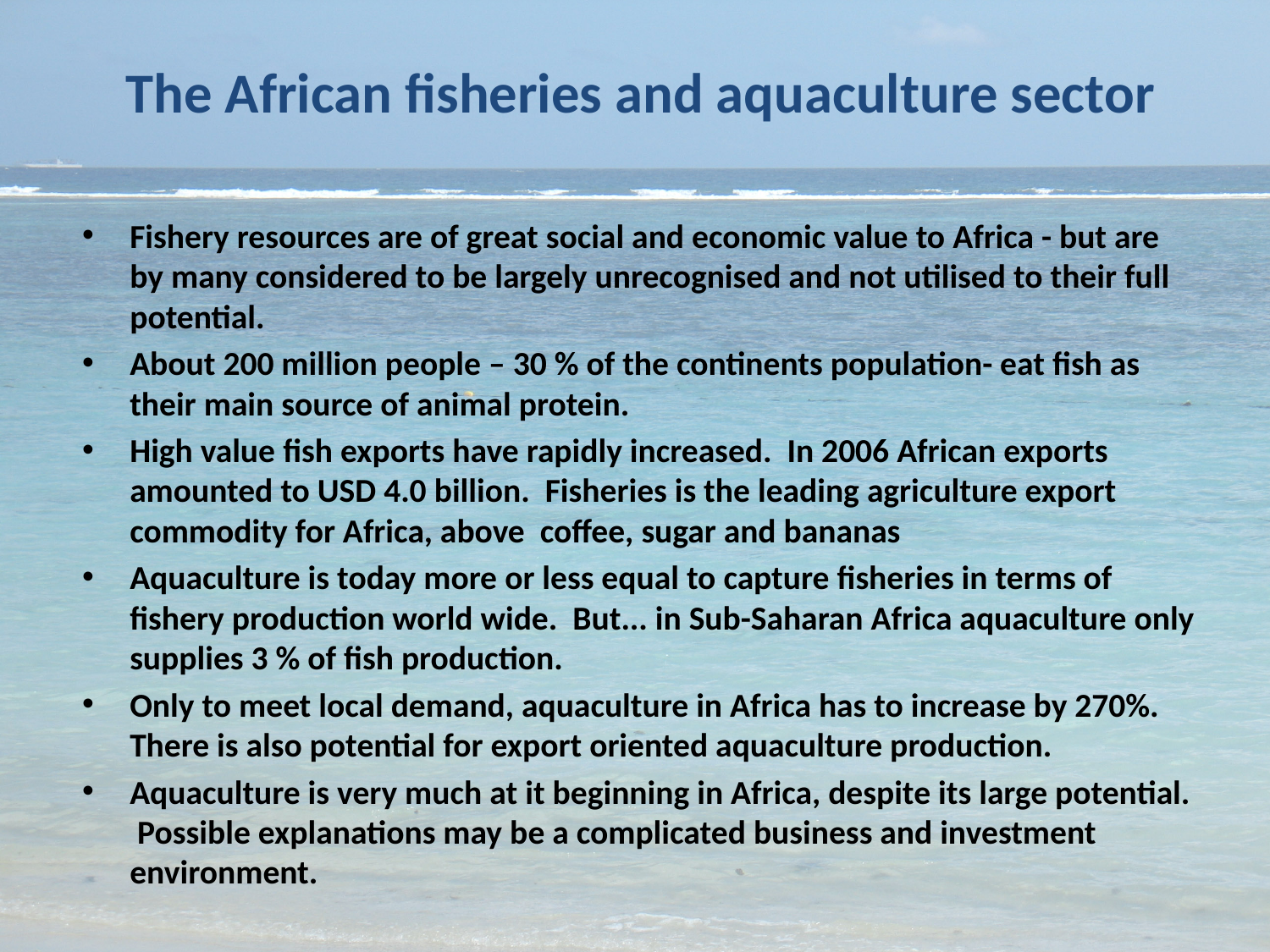

# The African fisheries and aquaculture sector
Fishery resources are of great social and economic value to Africa - but are by many considered to be largely unrecognised and not utilised to their full potential.
About 200 million people – 30 % of the continents population- eat fish as their main source of animal protein.
High value fish exports have rapidly increased.  In 2006 African exports amounted to USD 4.0 billion.  Fisheries is the leading agriculture export commodity for Africa, above  coffee, sugar and bananas
Aquaculture is today more or less equal to capture fisheries in terms of fishery production world wide.  But... in Sub-Saharan Africa aquaculture only supplies 3 % of fish production.
Only to meet local demand, aquaculture in Africa has to increase by 270%. There is also potential for export oriented aquaculture production.
Aquaculture is very much at it beginning in Africa, despite its large potential.  Possible explanations may be a complicated business and investment environment.